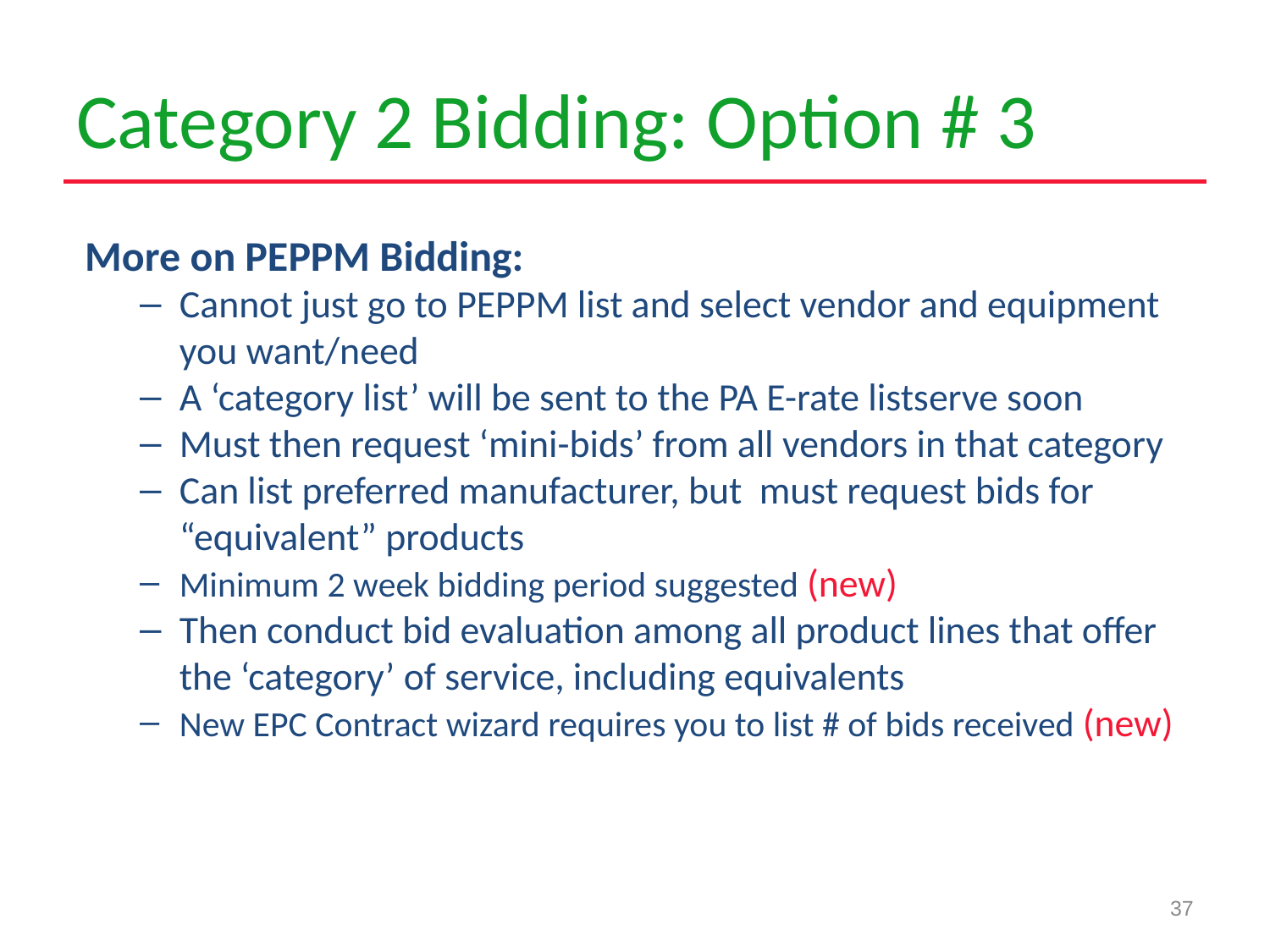

# Category 2 Bidding: Option # 3
More on PEPPM Bidding:
Cannot just go to PEPPM list and select vendor and equipment you want/need
A ‘category list’ will be sent to the PA E-rate listserve soon
Must then request ‘mini-bids’ from all vendors in that category
Can list preferred manufacturer, but  must request bids for “equivalent” products
Minimum 2 week bidding period suggested (new)
Then conduct bid evaluation among all product lines that offer the ‘category’ of service, including equivalents
New EPC Contract wizard requires you to list # of bids received (new)

37